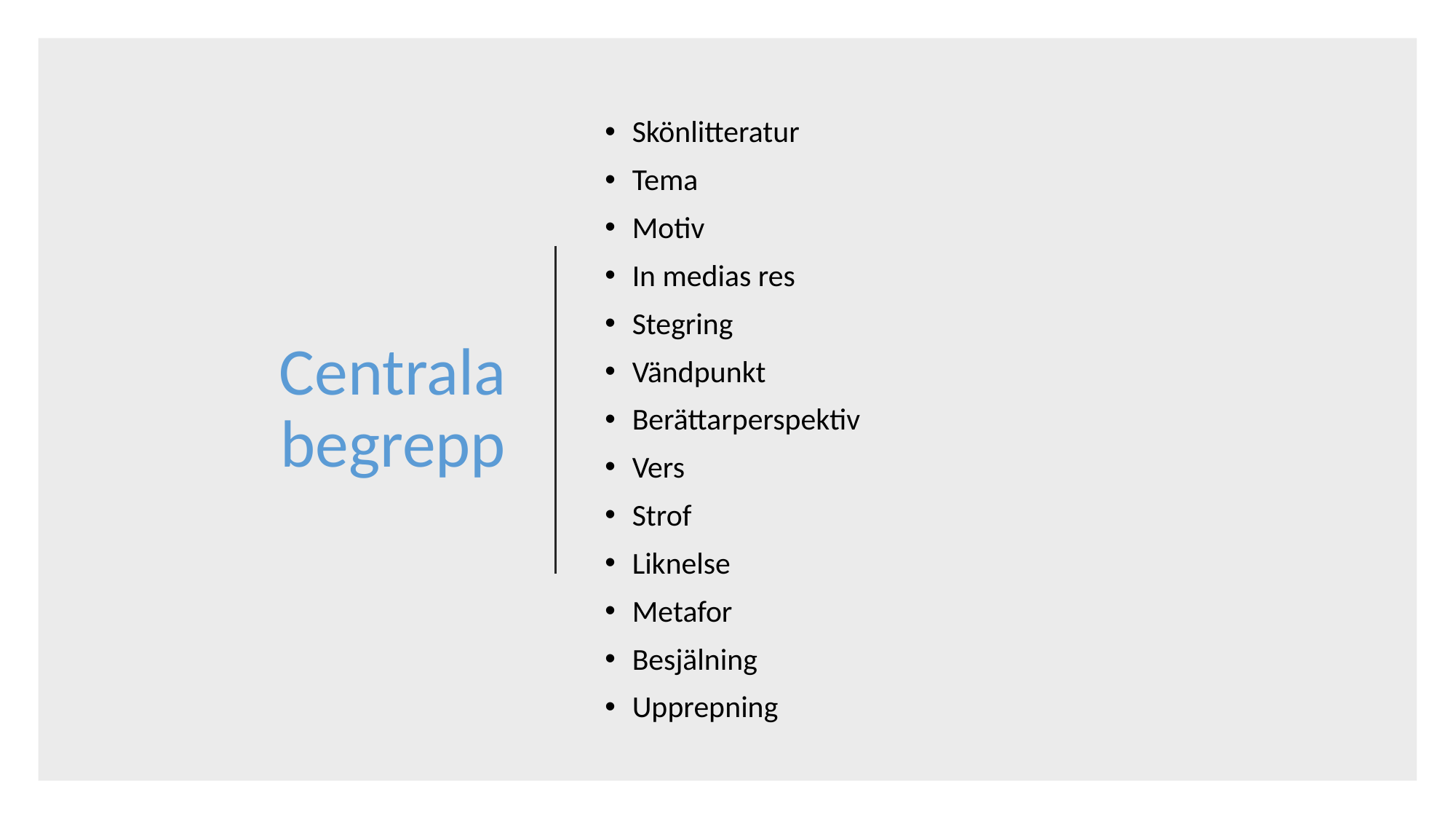

# Centrala begrepp

Skönlitteratur
Tema
Motiv
In medias res
Stegring
Vändpunkt
Berättarperspektiv
Vers
Strof
Liknelse
Metafor
Besjälning
Upprepning